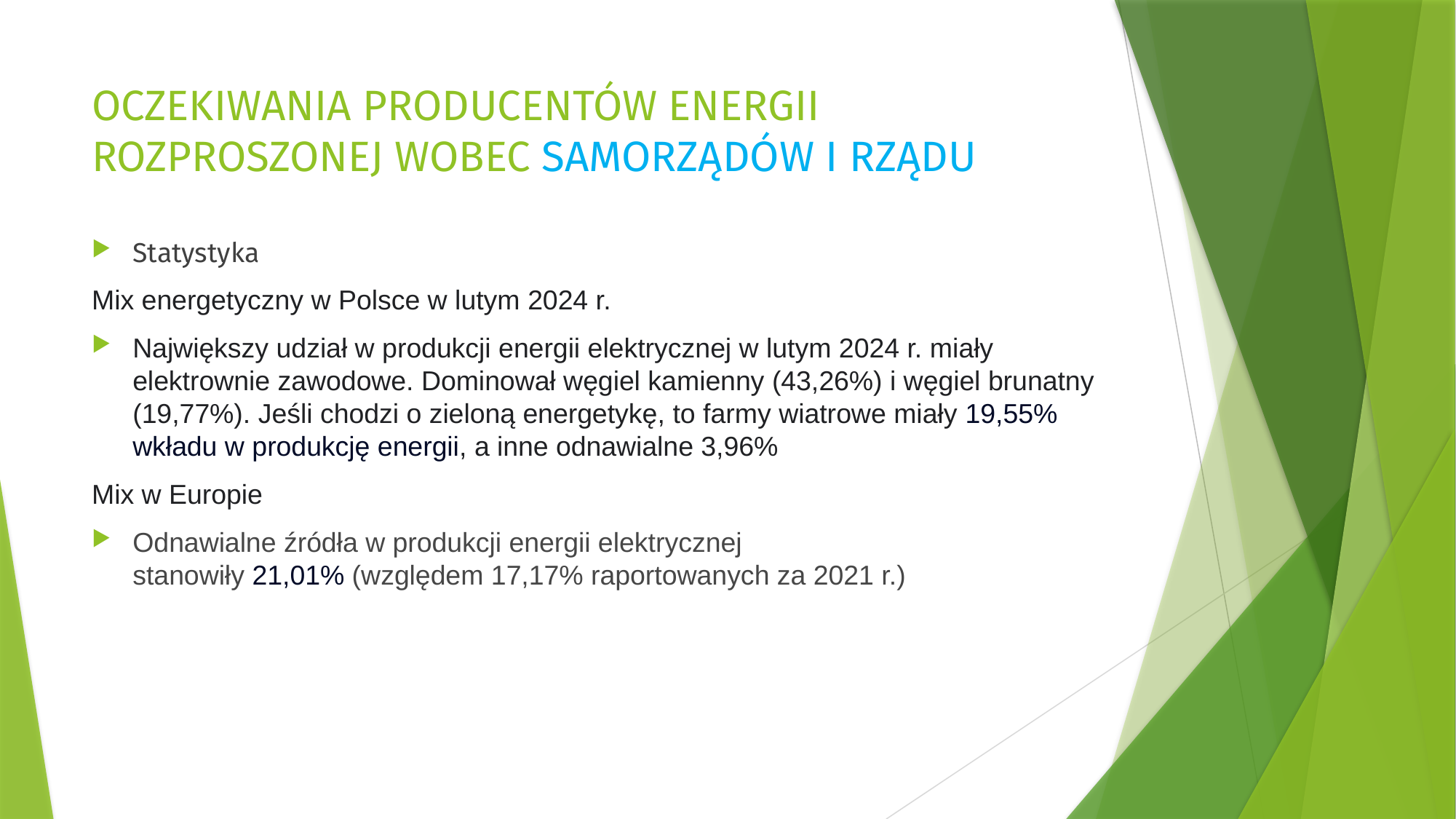

# OCZEKIWANIA PRODUCENTÓW ENERGII ROZPROSZONEJ WOBEC SAMORZĄDÓW I RZĄDU
Statystyka
Mix energetyczny w Polsce w lutym 2024 r.
Największy udział w produkcji energii elektrycznej w lutym 2024 r. miały elektrownie zawodowe. Dominował węgiel kamienny (43,26%) i węgiel brunatny (19,77%). Jeśli chodzi o zieloną energetykę, to farmy wiatrowe miały 19,55% wkładu w produkcję energii, a inne odnawialne 3,96%
Mix w Europie
Odnawialne źródła w produkcji energii elektrycznej stanowiły 21,01% (względem 17,17% raportowanych za 2021 r.)